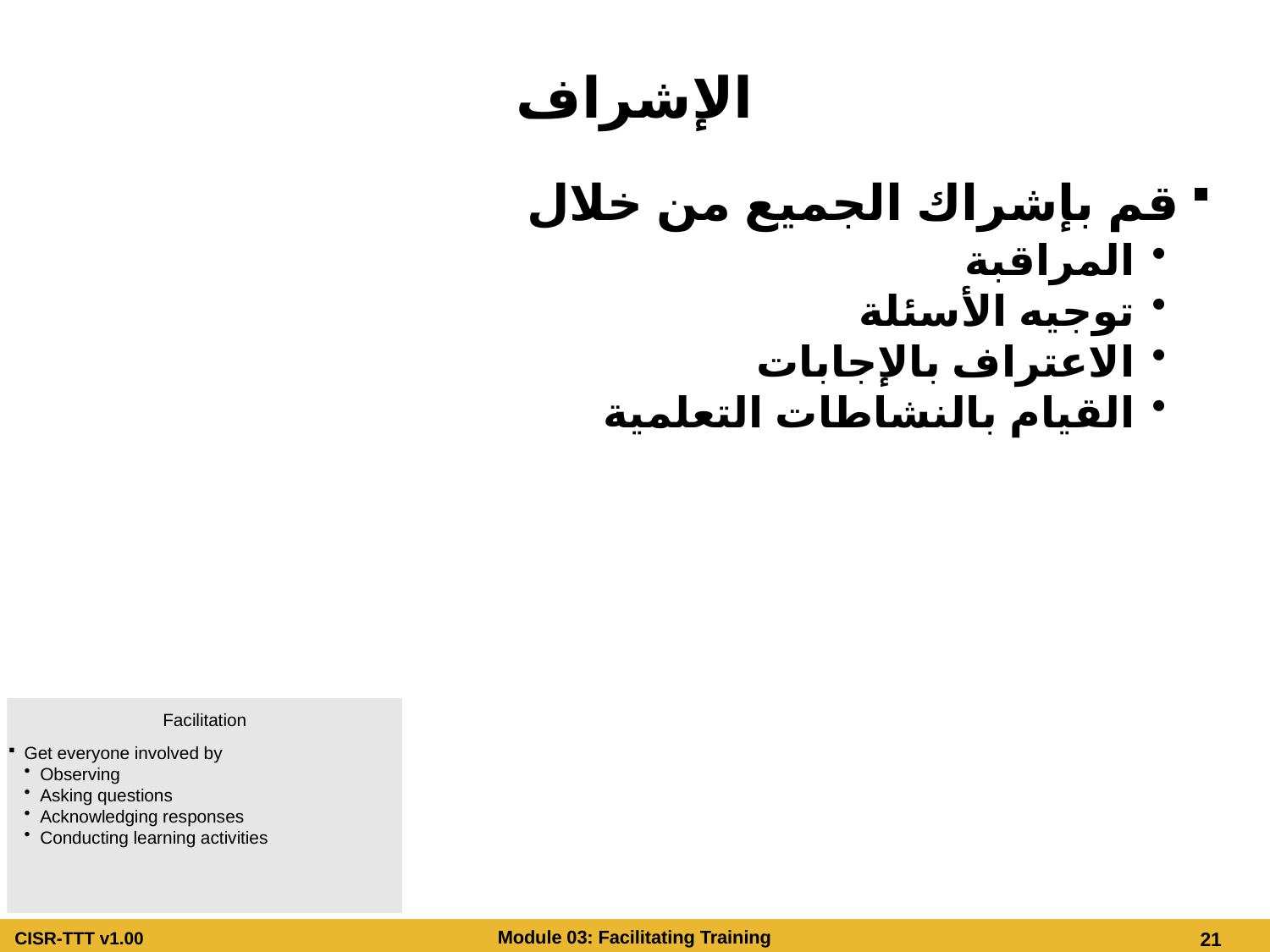

# الإشراف
قم بإشراك الجميع من خلال
المراقبة
توجيه الأسئلة
الاعتراف بالإجابات
القيام بالنشاطات التعلمية
Facilitation
Get everyone involved by
Observing
Asking questions
Acknowledging responses
Conducting learning activities